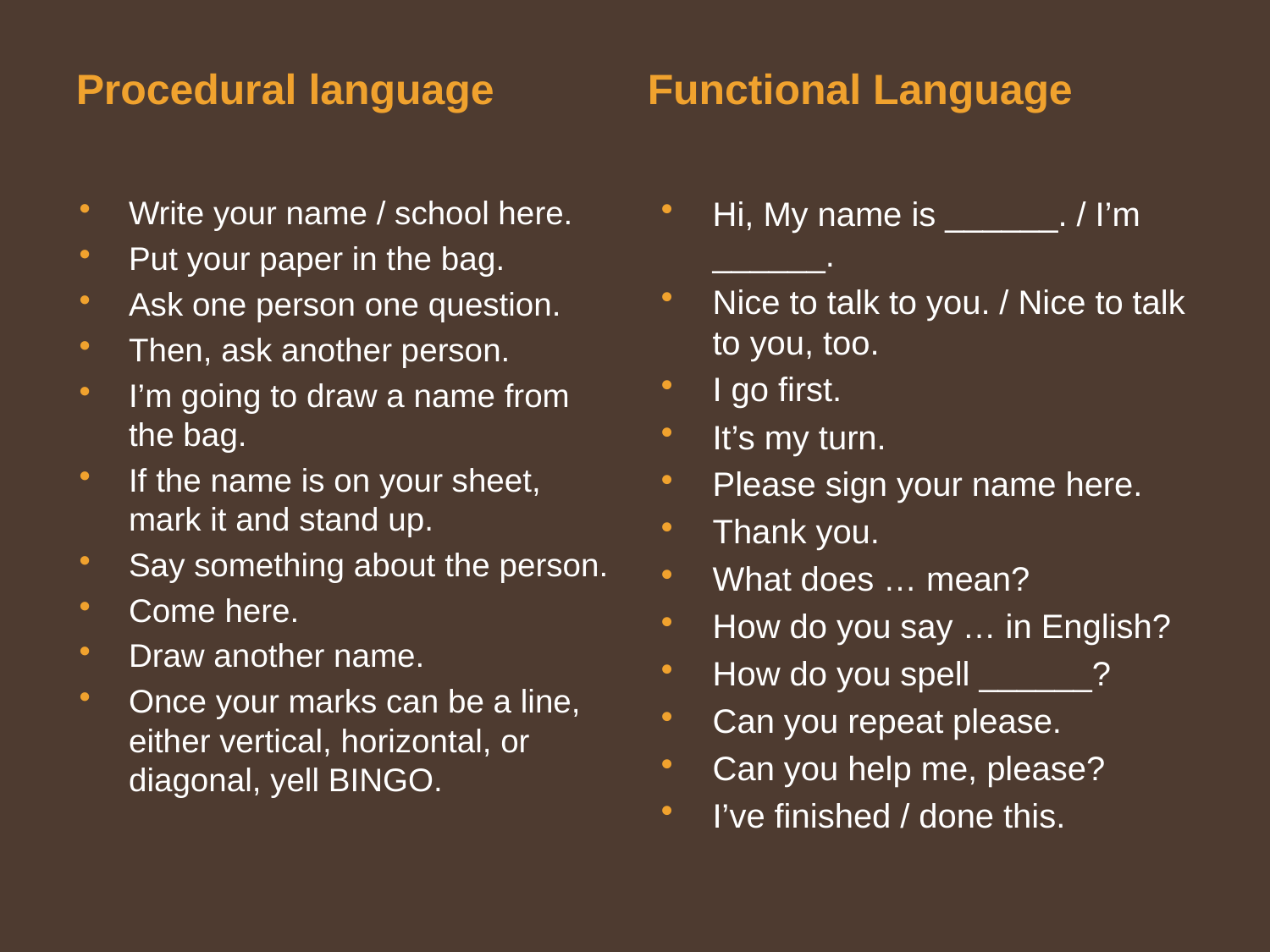

Functional Language
Procedural language
Write your name / school here.
Put your paper in the bag.
Ask one person one question.
Then, ask another person.
I’m going to draw a name from the bag.
If the name is on your sheet, mark it and stand up.
Say something about the person.
Come here.
Draw another name.
Once your marks can be a line, either vertical, horizontal, or diagonal, yell BINGO.

Hi, My name is ______. / I’m ______.
Nice to talk to you. / Nice to talk to you, too.
I go first.
It’s my turn.
Please sign your name here.
Thank you.
What does … mean?
How do you say … in English?
How do you spell ______?
Can you repeat please.
Can you help me, please?
I’ve finished / done this.